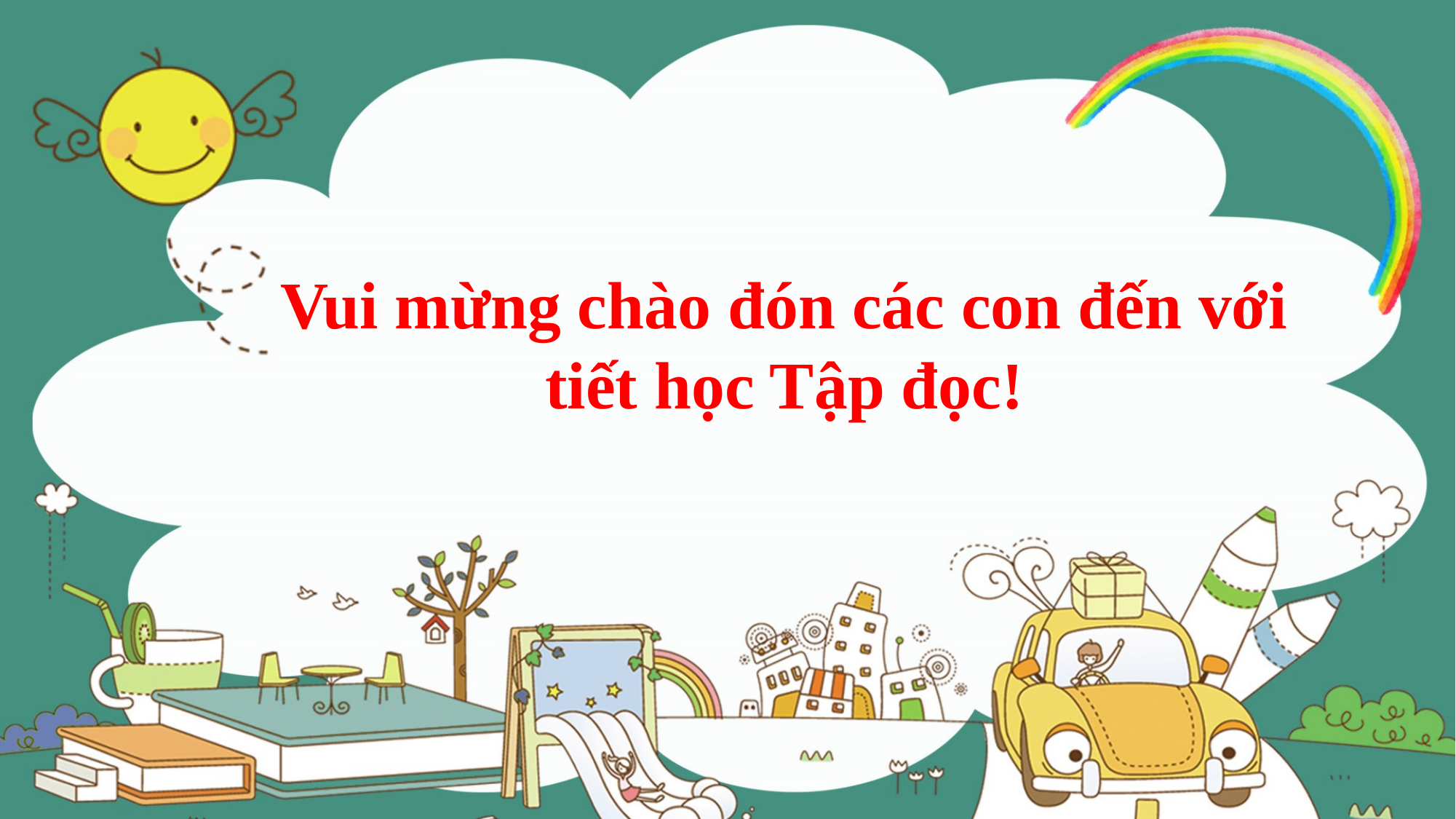

Vui mừng chào đón các con đến với tiết học Tập đọc!